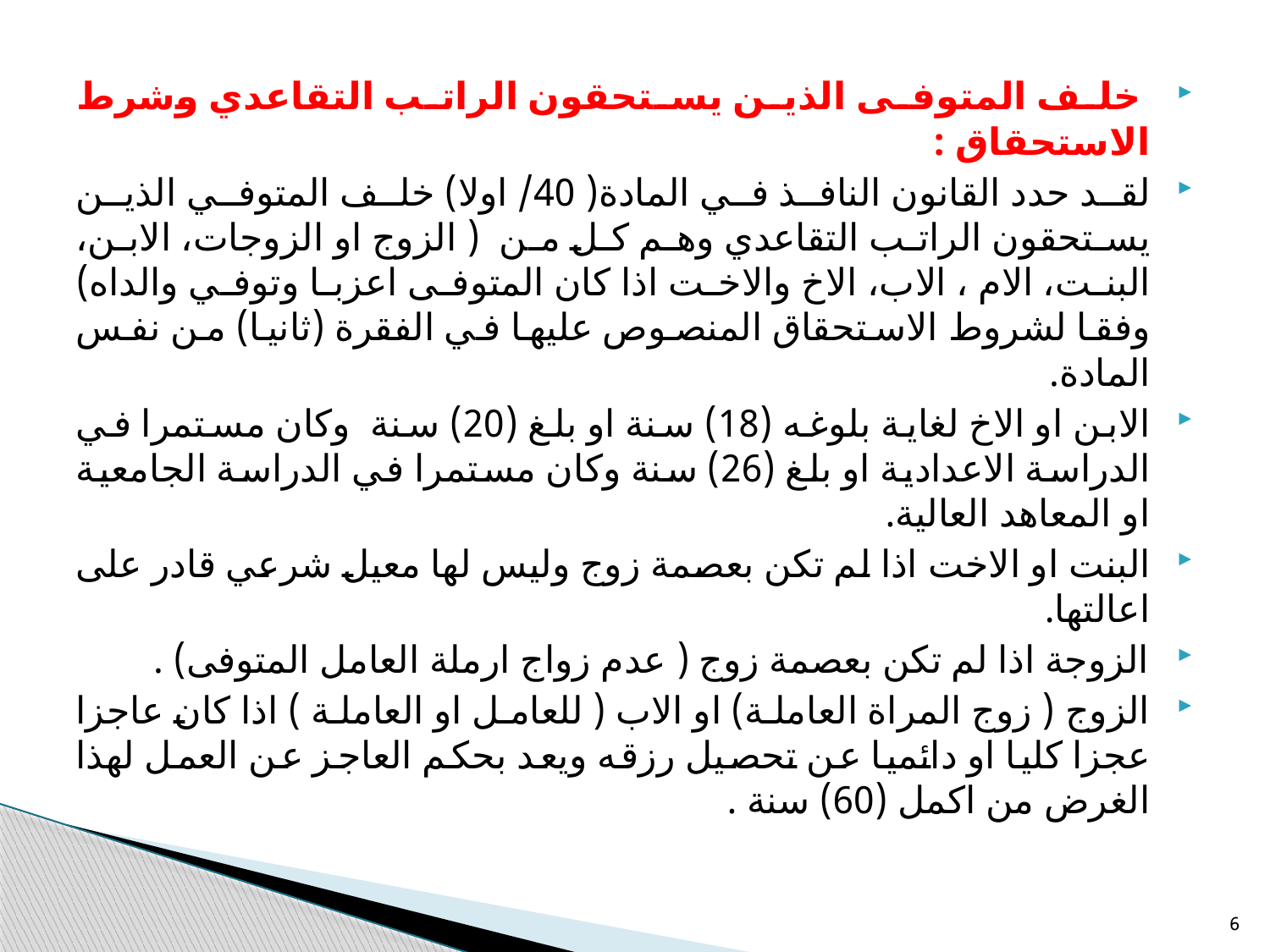

خلف المتوفى الذين يستحقون الراتب التقاعدي وشرط الاستحقاق :
لقد حدد القانون النافذ في المادة( 40/ اولا) خلف المتوفي الذين يستحقون الراتب التقاعدي وهم كل من  ( الزوج او الزوجات، الابن، البنت، الام ، الاب، الاخ والاخت اذا كان المتوفى اعزبا وتوفي والداه) وفقا لشروط الاستحقاق المنصوص عليها في الفقرة (ثانيا) من نفس المادة.
الابن او الاخ لغاية بلوغه (18) سنة او بلغ (20) سنة  وكان مستمرا في الدراسة الاعدادية او بلغ (26) سنة وكان مستمرا في الدراسة الجامعية او المعاهد العالية.
البنت او الاخت اذا لم تكن بعصمة زوج وليس لها معيل شرعي قادر على اعالتها.
الزوجة اذا لم تكن بعصمة زوج ( عدم زواج ارملة العامل المتوفى) .
الزوج ( زوج المراة العاملة) او الاب ( للعامل او العاملة ) اذا كان عاجزا عجزا كليا او دائميا عن تحصيل رزقه ويعد بحكم العاجز عن العمل لهذا الغرض من اكمل (60) سنة .

6